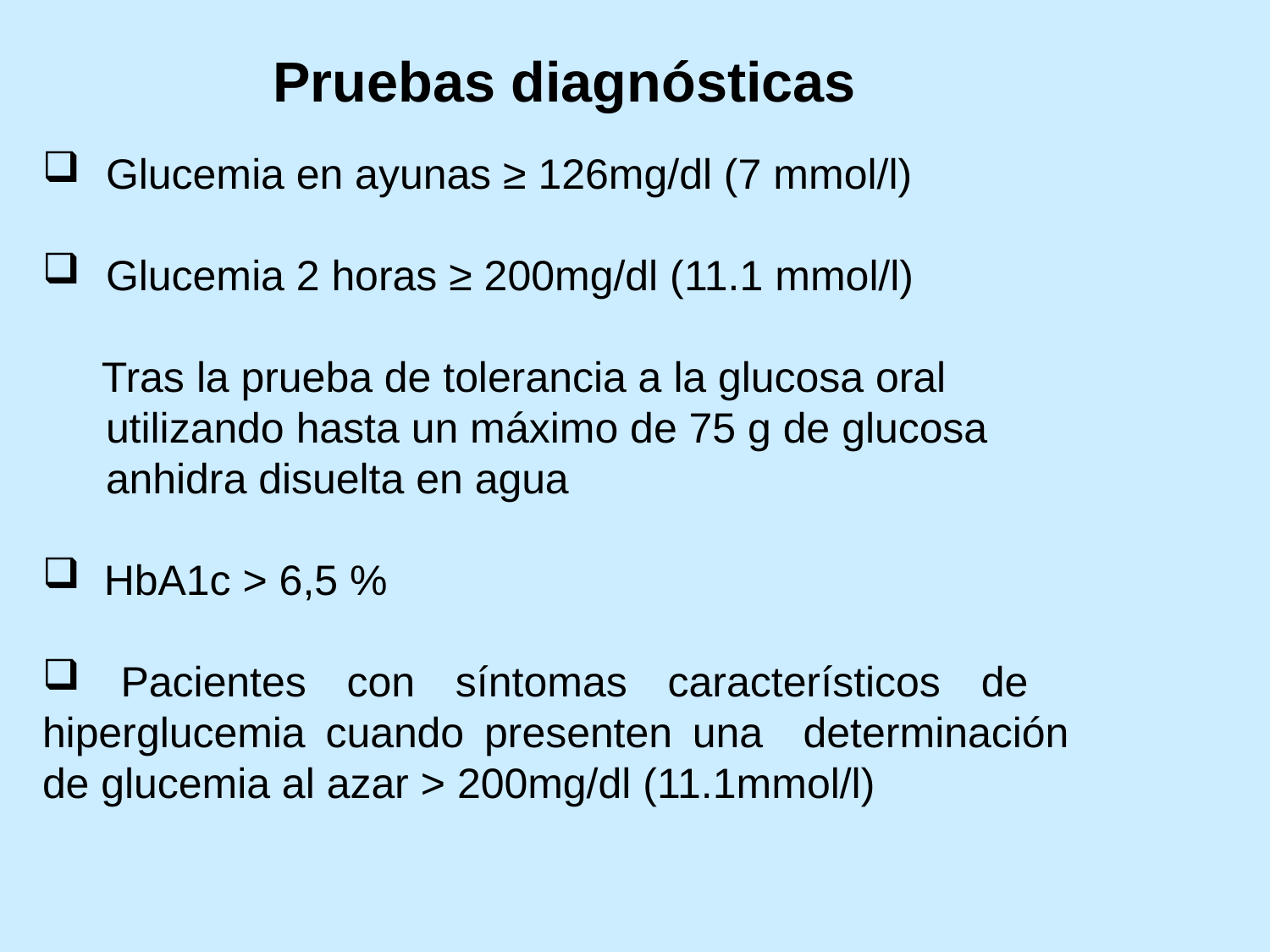

Pruebas diagnósticas
Glucemia en ayunas ≥ 126mg/dl (7 mmol/l)

Glucemia 2 horas ≥ 200mg/dl (11.1 mmol/l)

     Tras la prueba de tolerancia a la glucosa oral utilizando hasta un máximo de 75 g de glucosa anhidra disuelta en agua

  HbA1c > 6,5 %

 Pacientes con síntomas característicos de  hiperglucemia cuando presenten una  determinación de glucemia al azar > 200mg/dl (11.1mmol/l)